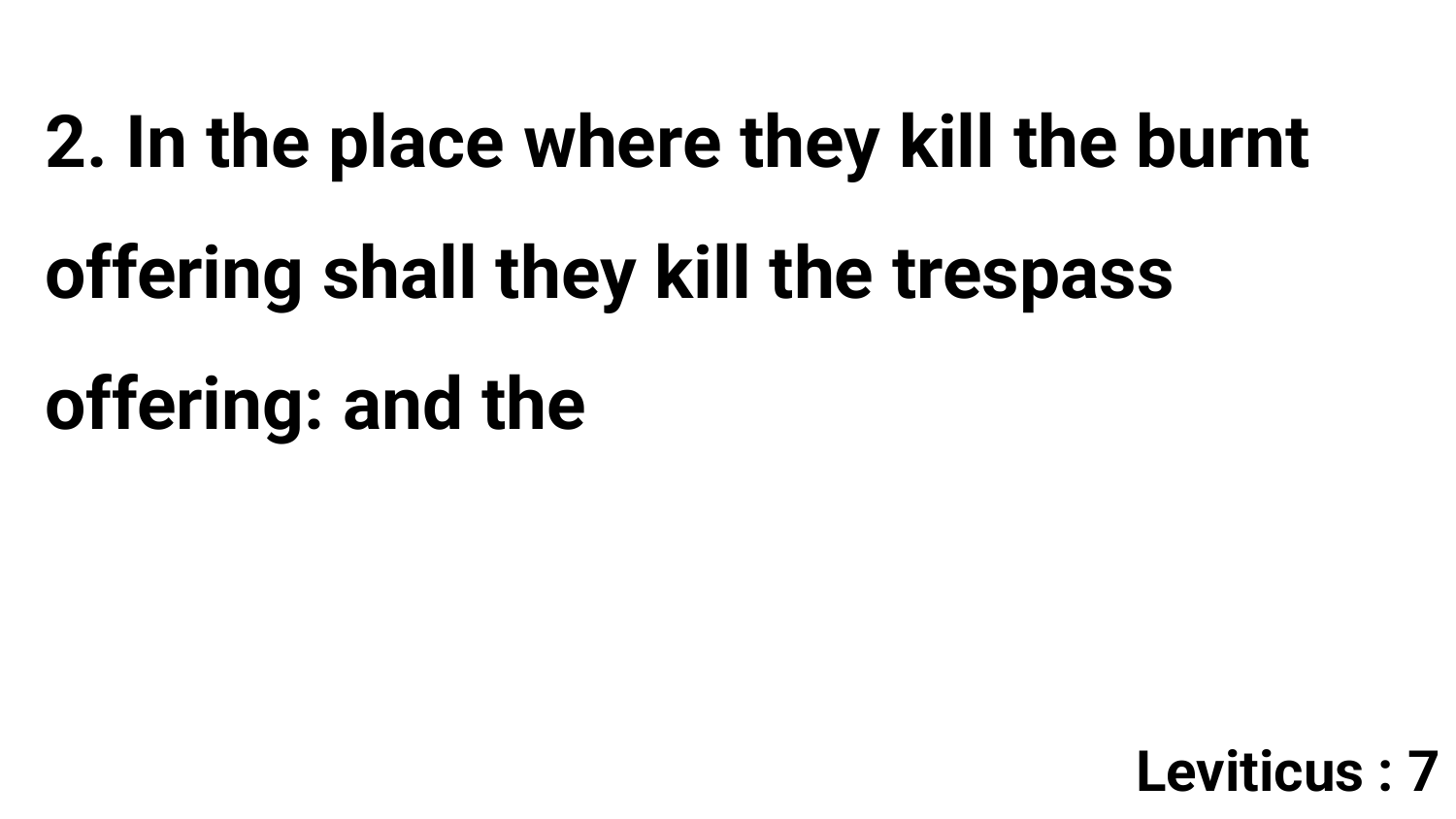

2. In the place where they kill the burnt offering shall they kill the trespass offering: and the
Leviticus : 7